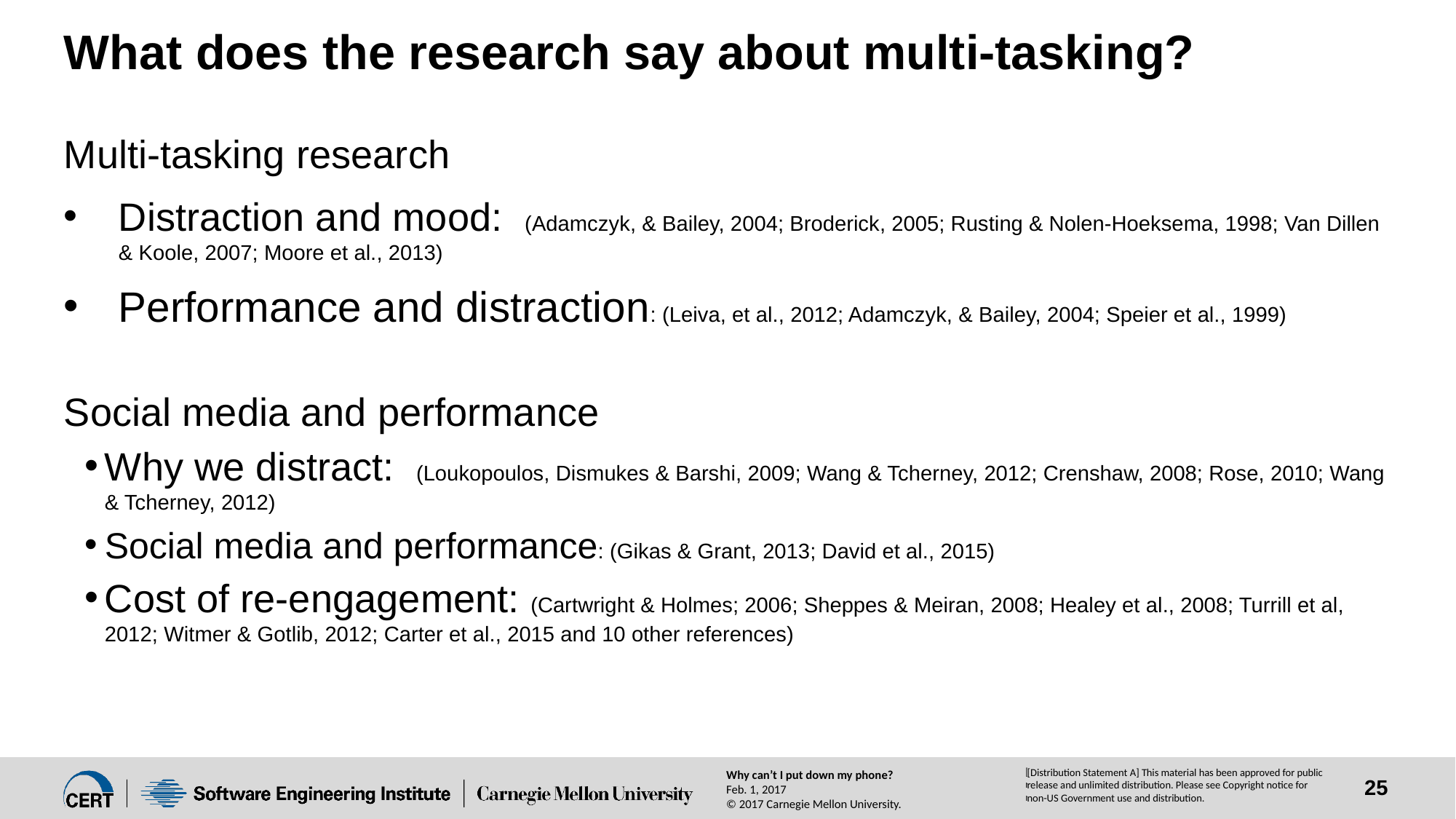

# What does the research say about multi-tasking?
Multi-tasking research
Distraction and mood:  (Adamczyk, & Bailey, 2004; Broderick, 2005; Rusting & Nolen-Hoeksema, 1998; Van Dillen & Koole, 2007; Moore et al., 2013)
Performance and distraction: (Leiva, et al., 2012; Adamczyk, & Bailey, 2004; Speier et al., 1999)

Social media and performance
Why we distract:  (Loukopoulos, Dismukes & Barshi, 2009; Wang & Tcherney, 2012; Crenshaw, 2008; Rose, 2010; Wang & Tcherney, 2012)
Social media and performance: (Gikas & Grant, 2013; David et al., 2015)
Cost of re-engagement: (Cartwright & Holmes; 2006; Sheppes & Meiran, 2008; Healey et al., 2008; Turrill et al, 2012; Witmer & Gotlib, 2012; Carter et al., 2015 and 10 other references)
Why can’t I put down my phone?
Feb. 1, 2017
© 2017 Carnegie Mellon University.
[Distribution Statement A] This material has been approved for public release and unlimited distribution. Please see Copyright notice for non-US Government use and distribution.